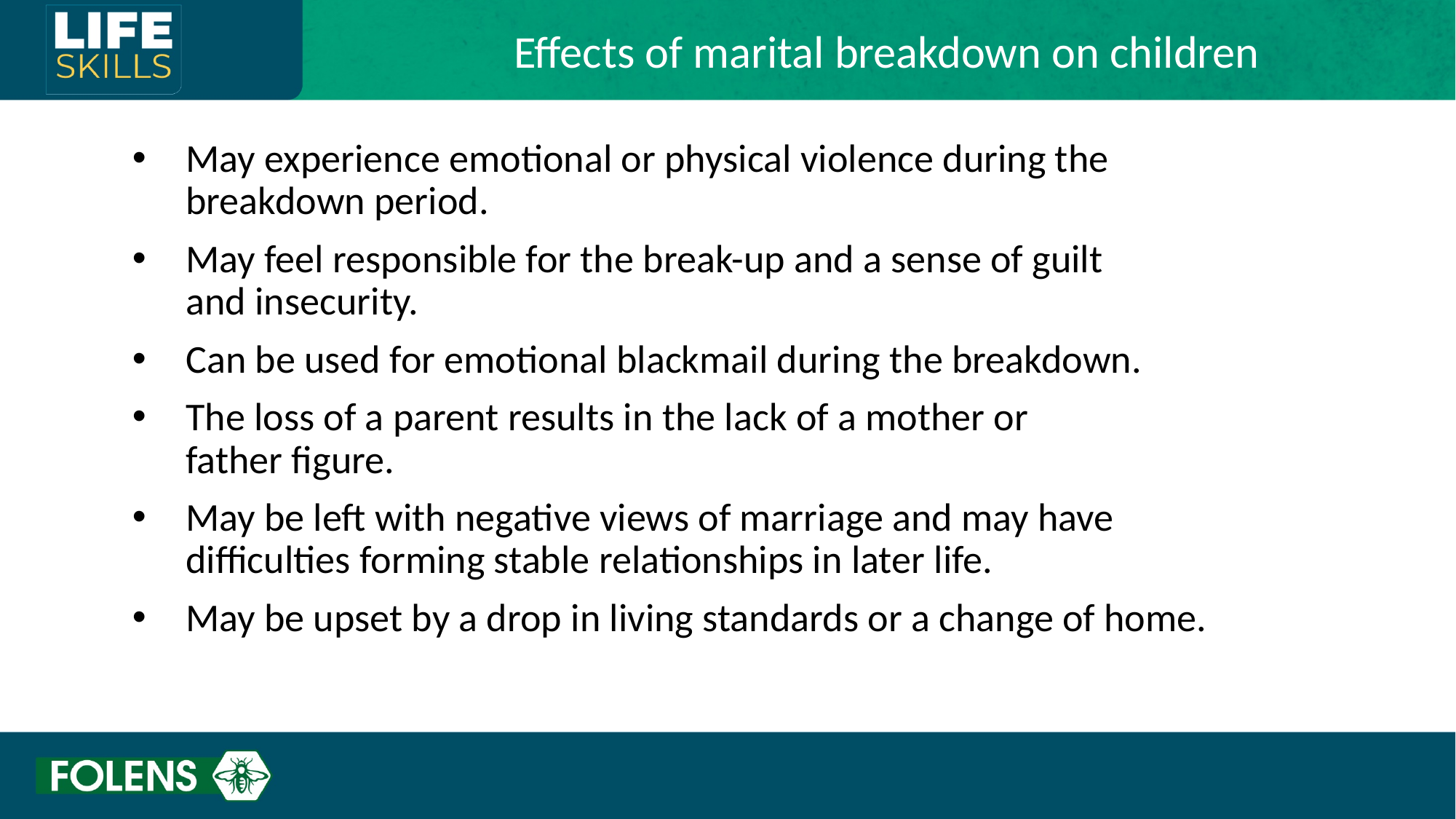

Effects of marital breakdown on children
May experience emotional or physical violence during the breakdown period.
May feel responsible for the break-up and a sense of guilt
and insecurity.
Can be used for emotional blackmail during the breakdown.
The loss of a parent results in the lack of a mother or
father figure.
May be left with negative views of marriage and may have difficulties forming stable relationships in later life.
May be upset by a drop in living standards or a change of home.